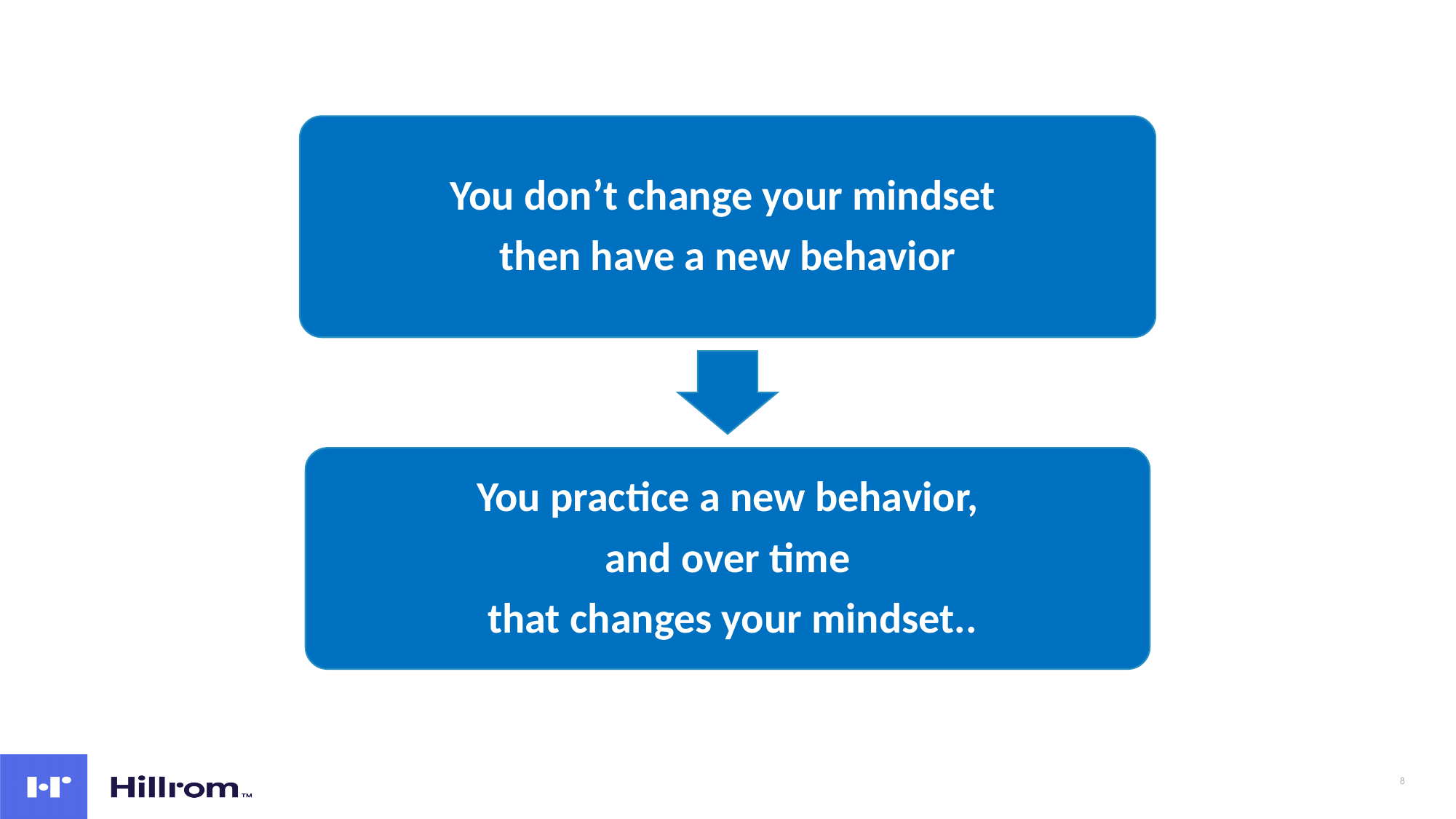

# You don’t change your mindset then have a new behavior

You don’t change your mindset
then have a new behavior

You practice a new behavior,
and over time
 that changes your mindset..